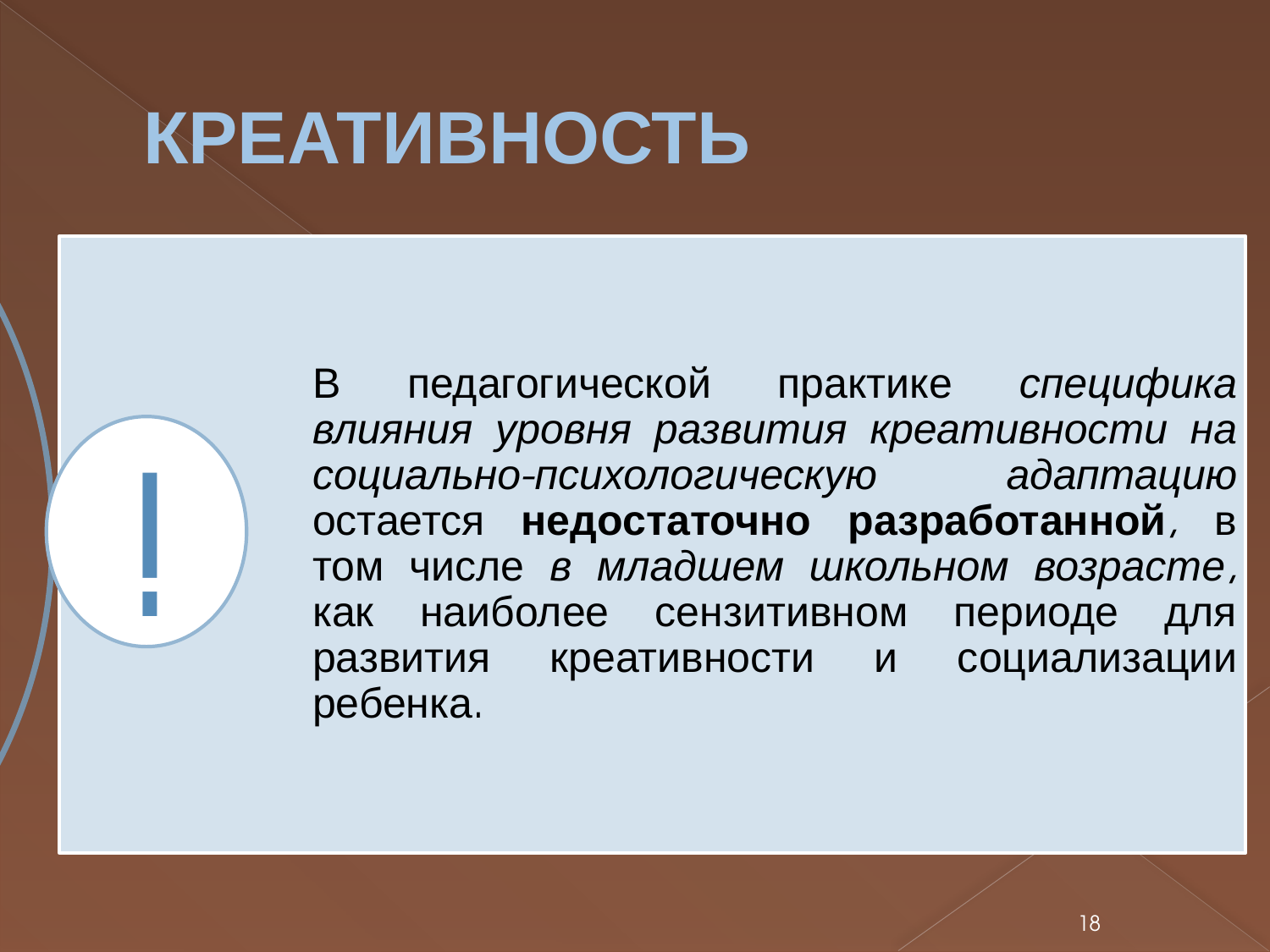

# КРЕАТИВНОСТЬ
В педагогической практике специфика влияния уровня развития креативности на социально-психологическую адаптацию остается недостаточно разработанной, в том числе в младшем школьном возрасте, как наиболее сензитивном периоде для развития креативности и социализации ребенка.
!
18